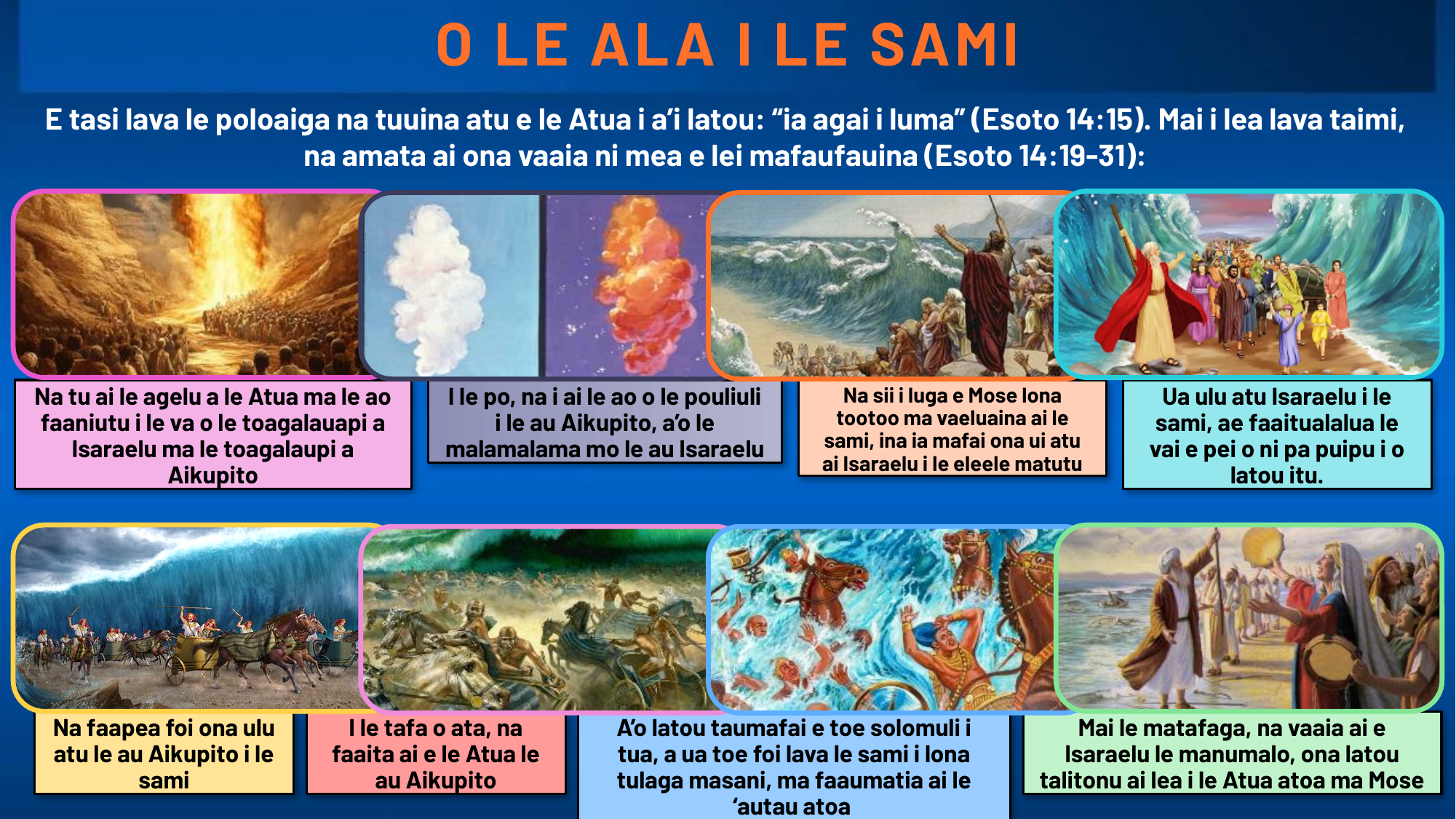

O LE ALA I LE SAMI
E tasi lava le poloaiga na tuuina atu e le Atua i a’i latou: “ia agai i luma” (Esoto 14:15). Mai i lea lava taimi, na amata ai ona vaaia ni mea e lei mafaufauina (Esoto 14:19-31):

Na tu ai le agelu a le Atua ma le ao faaniutu i le va o le toagalauapi a Isaraelu ma le toagalaupi a Aikupito
I le po, na i ai le ao o le pouliuli i le au Aikupito, a’o le malamalama mo le au Isaraelu
Na sii i luga e Mose lona tootoo ma vaeluaina ai le sami, ina ia mafai ona ui atu ai Isaraelu i le eleele matutu
Ua ulu atu Isaraelu i le sami, ae faaitualalua le vai e pei o ni pa puipu i o latou itu.

Na faapea foi ona ulu atu le au Aikupito i le sami
I le tafa o ata, na faaita ai e le Atua le au Aikupito
A’o latou taumafai e toe solomuli i tua, a ua toe foi lava le sami i lona tulaga masani, ma faaumatia ai le ‘autau atoa
Mai le matafaga, na vaaia ai e Isaraelu le manumalo, ona latou talitonu ai lea i le Atua atoa ma Mose